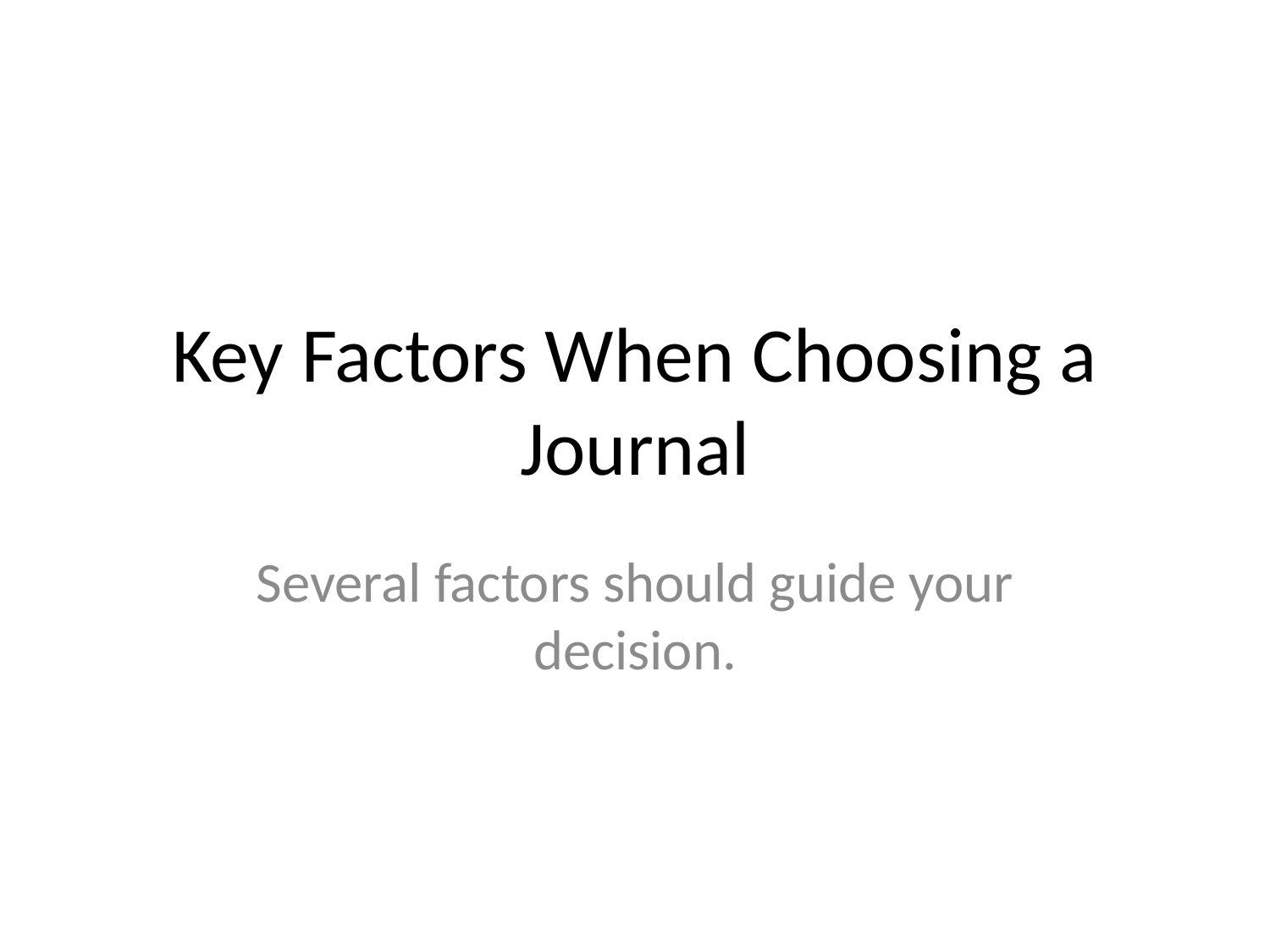

# Key Factors When Choosing a Journal
Several factors should guide your decision.